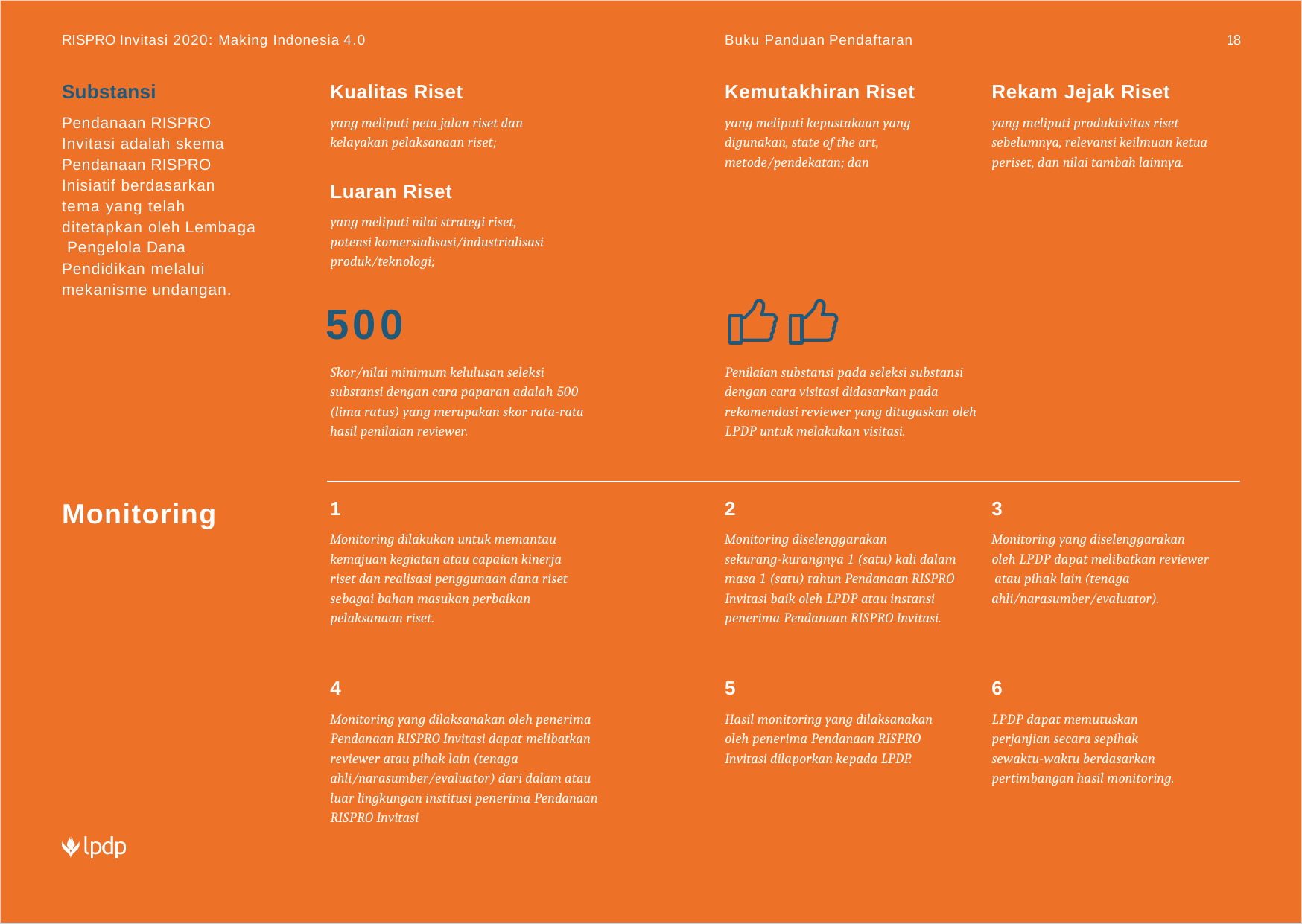

RISPRO Invitasi 2020: Making Indonesia 4.0
Buku Panduan Pendaftaran
18
Substansi
Pendanaan RISPRO  Invitasi adalah skema  Pendanaan RISPRO  Inisiatif berdasarkan  tema yang telah  ditetapkan oleh Lembaga  Pengelola Dana  Pendidikan melalui  mekanisme undangan.
Kualitas Riset
yang meliputi peta jalan riset dan  kelayakan pelaksanaan riset;
Rekam Jejak Riset
yang meliputi produktivitas riset  sebelumnya, relevansi keilmuan ketua  periset, dan nilai tambah lainnya.
Kemutakhiran Riset
yang meliputi kepustakaan yang  digunakan, state of the art,  metode/pendekatan; dan
Luaran Riset
yang meliputi nilai strategi riset,  potensi komersialisasi/industrialisasi  produk/teknologi;
500
Skor/nilai minimum kelulusan seleksi  substansi dengan cara paparan adalah 500  (lima ratus) yang merupakan skor rata-rata  hasil penilaian reviewer.

Penilaian substansi pada seleksi substansi  dengan cara visitasi didasarkan pada  rekomendasi reviewer yang ditugaskan oleh  LPDP untuk melakukan visitasi.

Monitoring
1
Monitoring dilakukan untuk memantau  kemajuan kegiatan atau capaian kinerja  riset dan realisasi penggunaan dana riset  sebagai bahan masukan perbaikan  pelaksanaan riset.
3
Monitoring yang diselenggarakan  oleh LPDP dapat melibatkan reviewer  atau pihak lain (tenaga  ahli/narasumber/evaluator).
2
Monitoring diselenggarakan
sekurang-kurangnya 1 (satu) kali dalam  masa 1 (satu) tahun Pendanaan RISPRO  Invitasi baik oleh LPDP atau instansi  penerima Pendanaan RISPRO Invitasi.
4
Monitoring yang dilaksanakan oleh penerima  Pendanaan RISPRO Invitasi dapat melibatkan  reviewer atau pihak lain (tenaga  ahli/narasumber/evaluator) dari dalam atau  luar lingkungan institusi penerima Pendanaan  RISPRO Invitasi
6
LPDP dapat memutuskan  perjanjian secara sepihak  sewaktu-waktu berdasarkan  pertimbangan hasil monitoring.
5
Hasil monitoring yang dilaksanakan  oleh penerima Pendanaan RISPRO  Invitasi dilaporkan kepada LPDP.